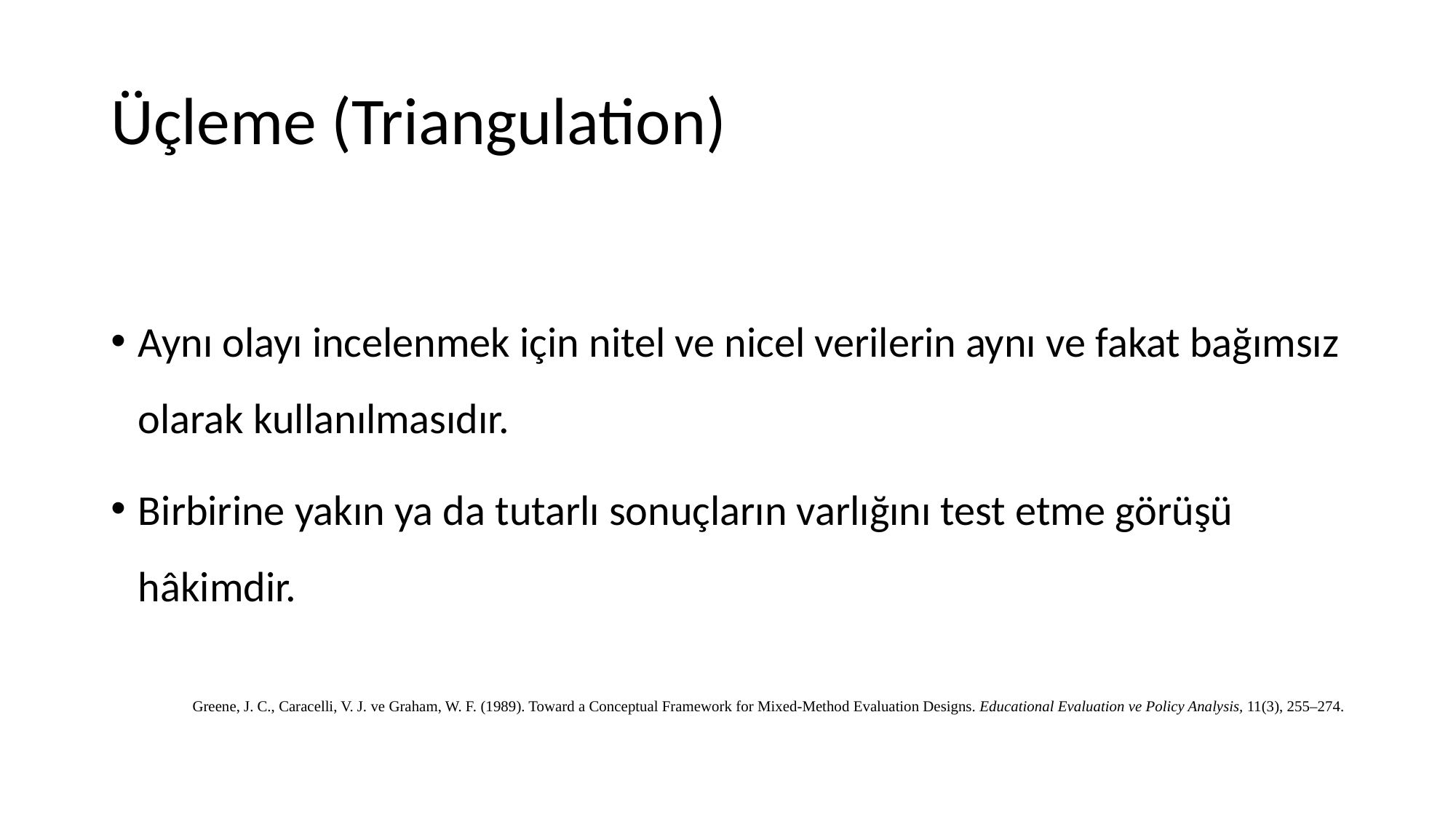

# Üçleme (Triangulation)

Aynı olayı incelenmek için nitel ve nicel verilerin aynı ve fakat bağımsız olarak kullanılmasıdır.
Birbirine yakın ya da tutarlı sonuçların varlığını test etme görüşü hâkimdir.

Greene, J. C., Caracelli, V. J. ve Graham, W. F. (1989). Toward a Conceptual Framework for Mixed-Method Evaluation Designs. Educational Evaluation ve Policy Analysis, 11(3), 255–274.